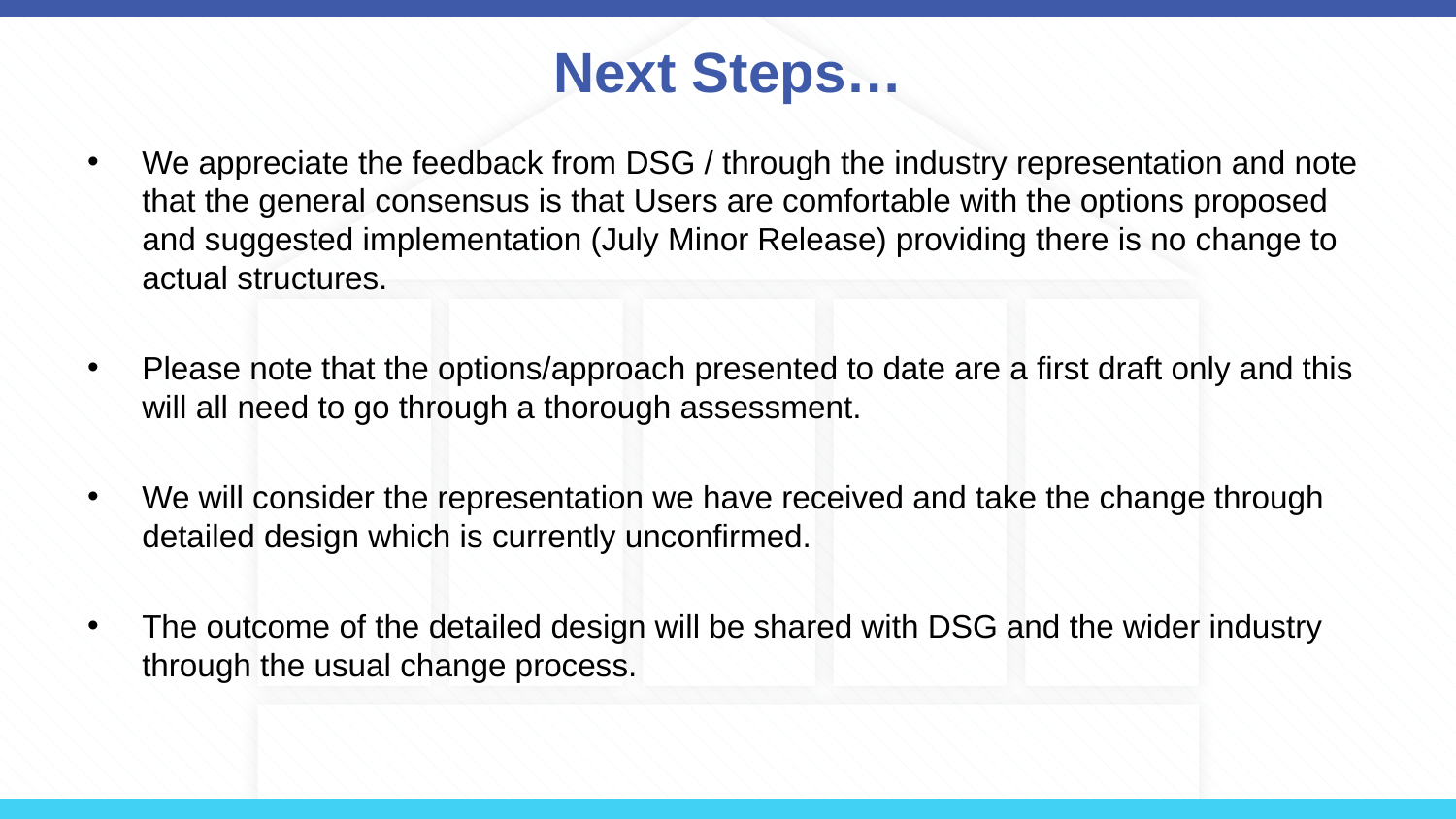

# Next Steps…
We appreciate the feedback from DSG / through the industry representation and note that the general consensus is that Users are comfortable with the options proposed and suggested implementation (July Minor Release) providing there is no change to actual structures.

Please note that the options/approach presented to date are a first draft only and this will all need to go through a thorough assessment.

We will consider the representation we have received and take the change through detailed design which is currently unconfirmed.

The outcome of the detailed design will be shared with DSG and the wider industry through the usual change process.